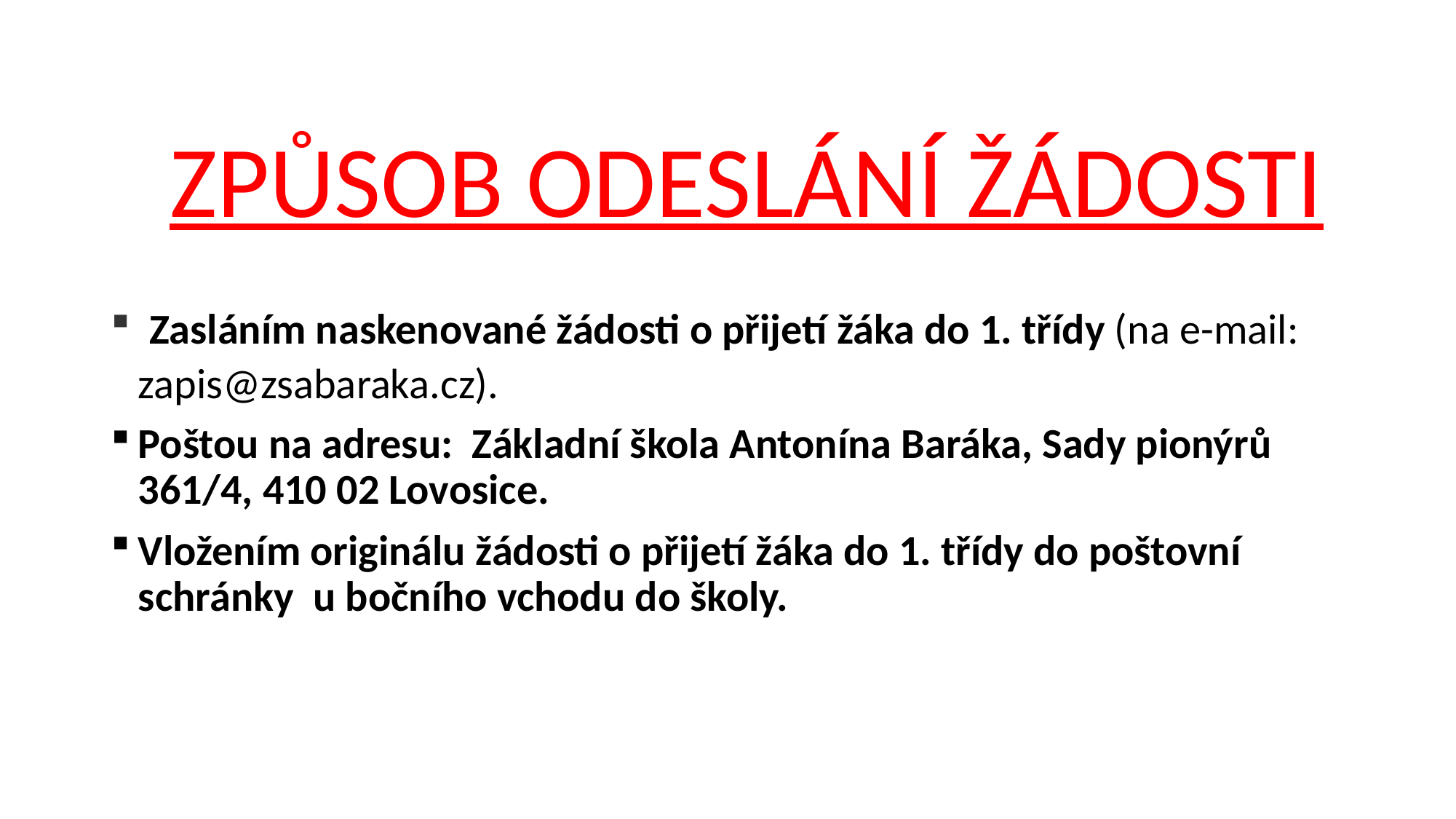

# ZPŮSOB ODESLÁNÍ ŽÁDOSTI
 Zasláním naskenované žádosti o přijetí žáka do 1. třídy (na e-mail: zapis@zsabaraka.cz).
Poštou na adresu:  Základní škola Antonína Baráka, Sady pionýrů 361/4, 410 02 Lovosice.
Vložením originálu žádosti o přijetí žáka do 1. třídy do poštovní schránky  u bočního vchodu do školy.